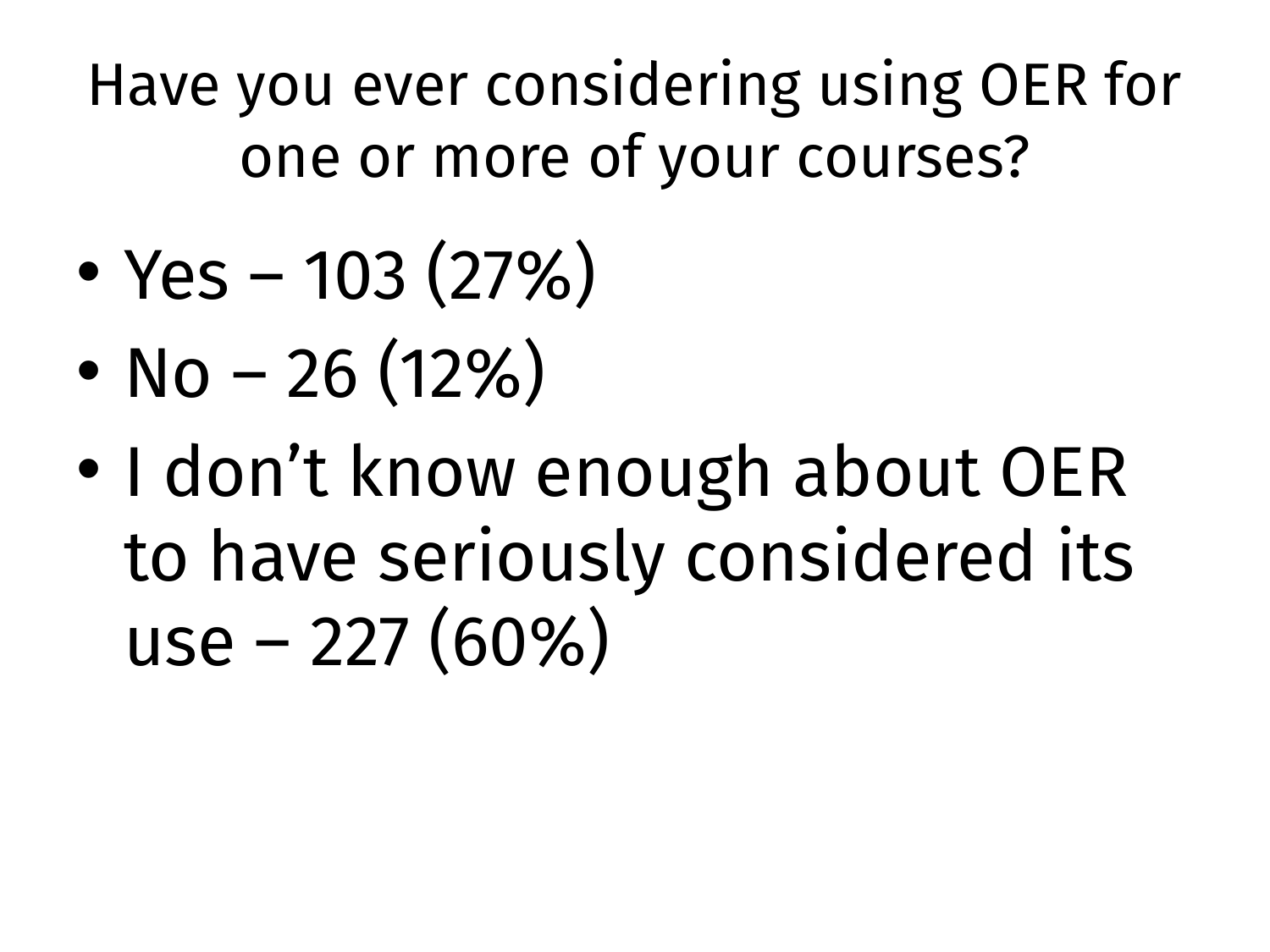

# Have you ever considering using OER for one or more of your courses?
Yes – 103 (27%)
No – 26 (12%)
I don’t know enough about OER to have seriously considered its use – 227 (60%)